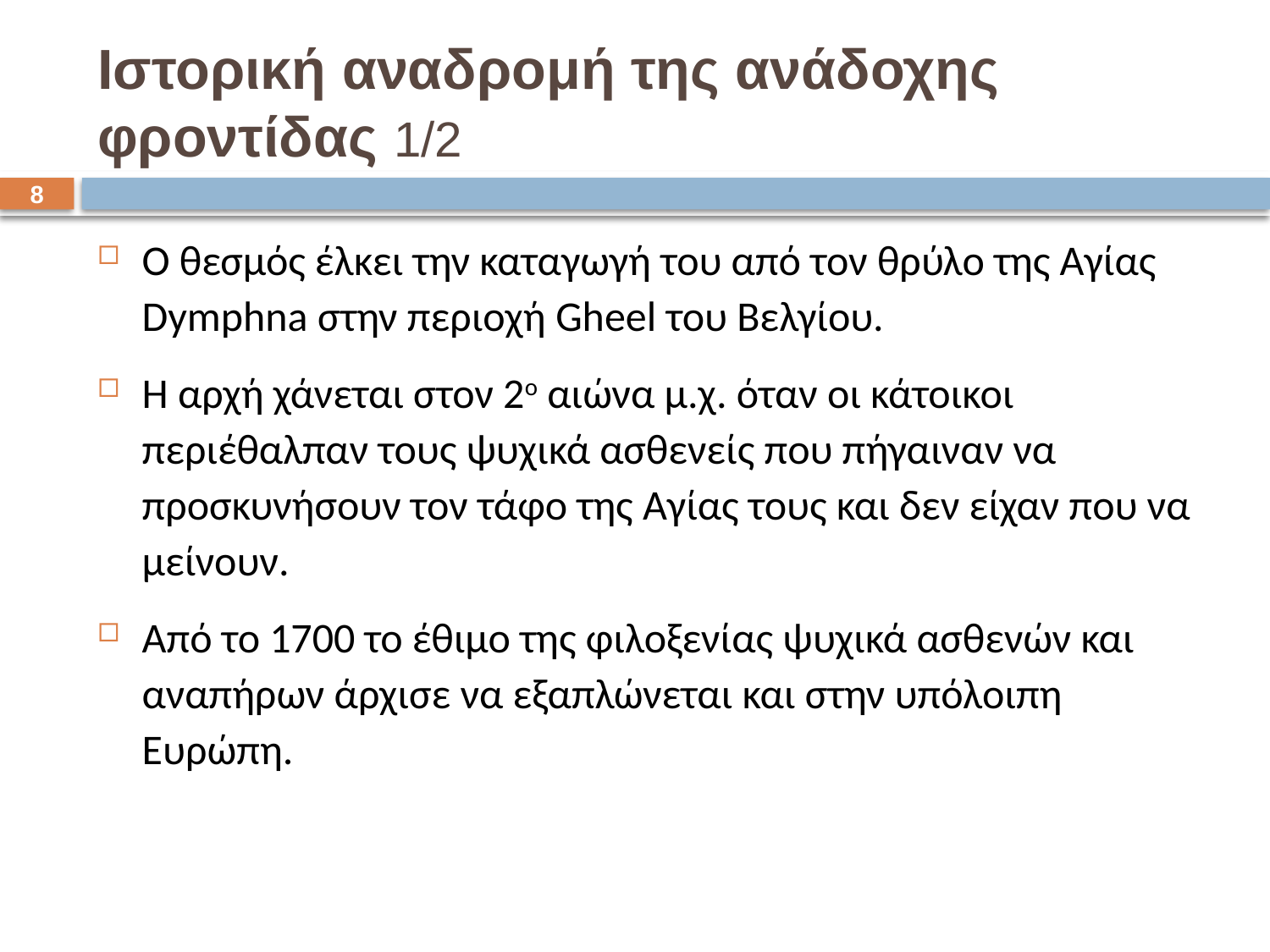

# Ιστορική αναδρομή της ανάδοχης φροντίδας 1/2
8
Ο θεσμός έλκει την καταγωγή του από τον θρύλο της Αγίας Dymphna στην περιοχή Gheel του Βελγίου.
Η αρχή χάνεται στον 2ο αιώνα μ.χ. όταν οι κάτοικοι περιέθαλπαν τους ψυχικά ασθενείς που πήγαιναν να προσκυνήσουν τον τάφο της Αγίας τους και δεν είχαν που να μείνουν.
Από το 1700 το έθιμο της φιλοξενίας ψυχικά ασθενών και αναπήρων άρχισε να εξαπλώνεται και στην υπόλοιπη Ευρώπη.